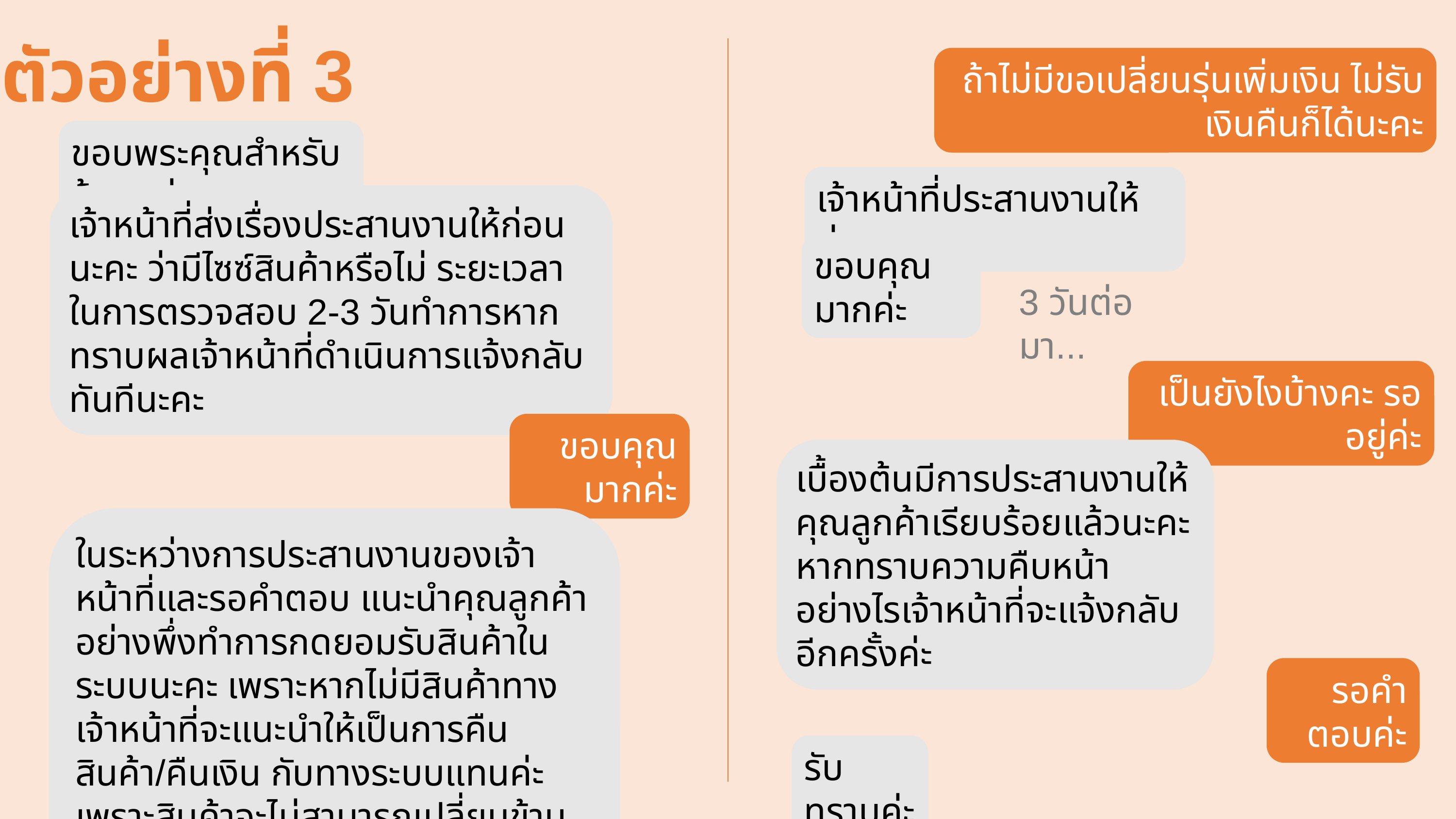

ตัวอย่างที่ 3
ถ้าไม่มีขอเปลี่ยนรุ่นเพิ่มเงิน ไม่รับเงินคืนก็ได้นะคะ
ขอบพระคุณสำหรับข้อมูลค่ะ
เจ้าหน้าที่ประสานงานให้ก่อนนะคะ
เจ้าหน้าที่ส่งเรื่องประสานงานให้ก่อนนะคะ ว่ามีไซซ์สินค้าหรือไม่ ระยะเวลาในการตรวจสอบ 2-3 วันทำการหากทราบผลเจ้าหน้าที่ดำเนินการแจ้งกลับทันทีนะคะ
ขอบคุณมากค่ะ
3 วันต่อมา...
เป็นยังไงบ้างคะ รออยู่ค่ะ
ขอบคุณมากค่ะ
เบื้องต้นมีการประสานงานให้คุณลูกค้าเรียบร้อยแล้วนะคะ หากทราบความคืบหน้าอย่างไรเจ้าหน้าที่จะแจ้งกลับอีกครั้งค่ะ
ในระหว่างการประสานงานของเจ้าหน้าที่และรอคำตอบ แนะนำคุณลูกค้าอย่างพึ่งทำการกดยอมรับสินค้าในระบบนะคะ เพราะหากไม่มีสินค้าทางเจ้าหน้าที่จะแนะนำให้เป็นการคืนสินค้า/คืนเงิน กับทางระบบแทนค่ะ  เพราะสินค้าจะไม่สามารถเปลี่ยนข้ามรุ่นได้ค่ะ
รอคำตอบค่ะ
รับทราบค่ะ